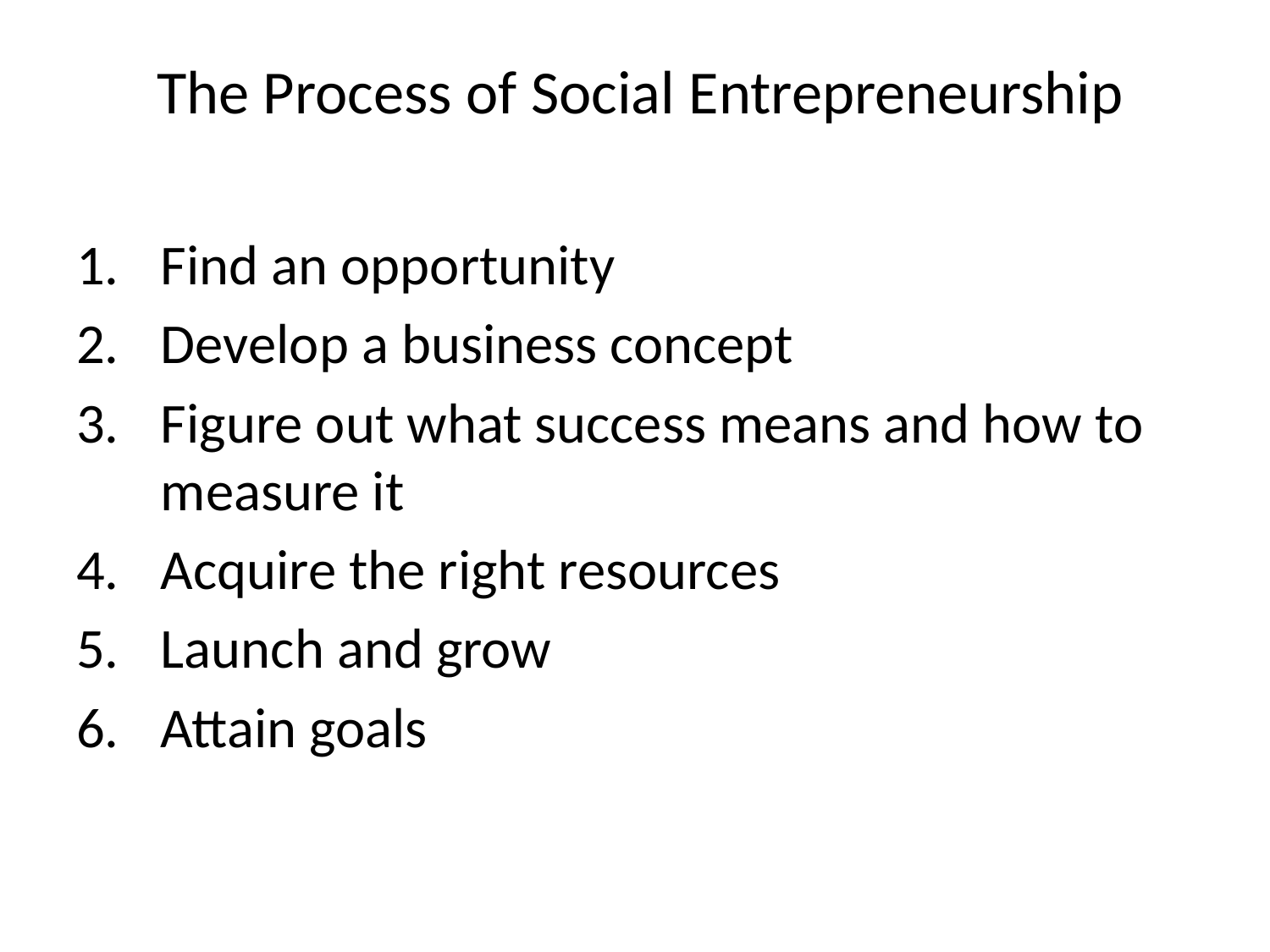

# The Process of Social Entrepreneurship
Find an opportunity
Develop a business concept
Figure out what success means and how to measure it
Acquire the right resources
Launch and grow
Attain goals